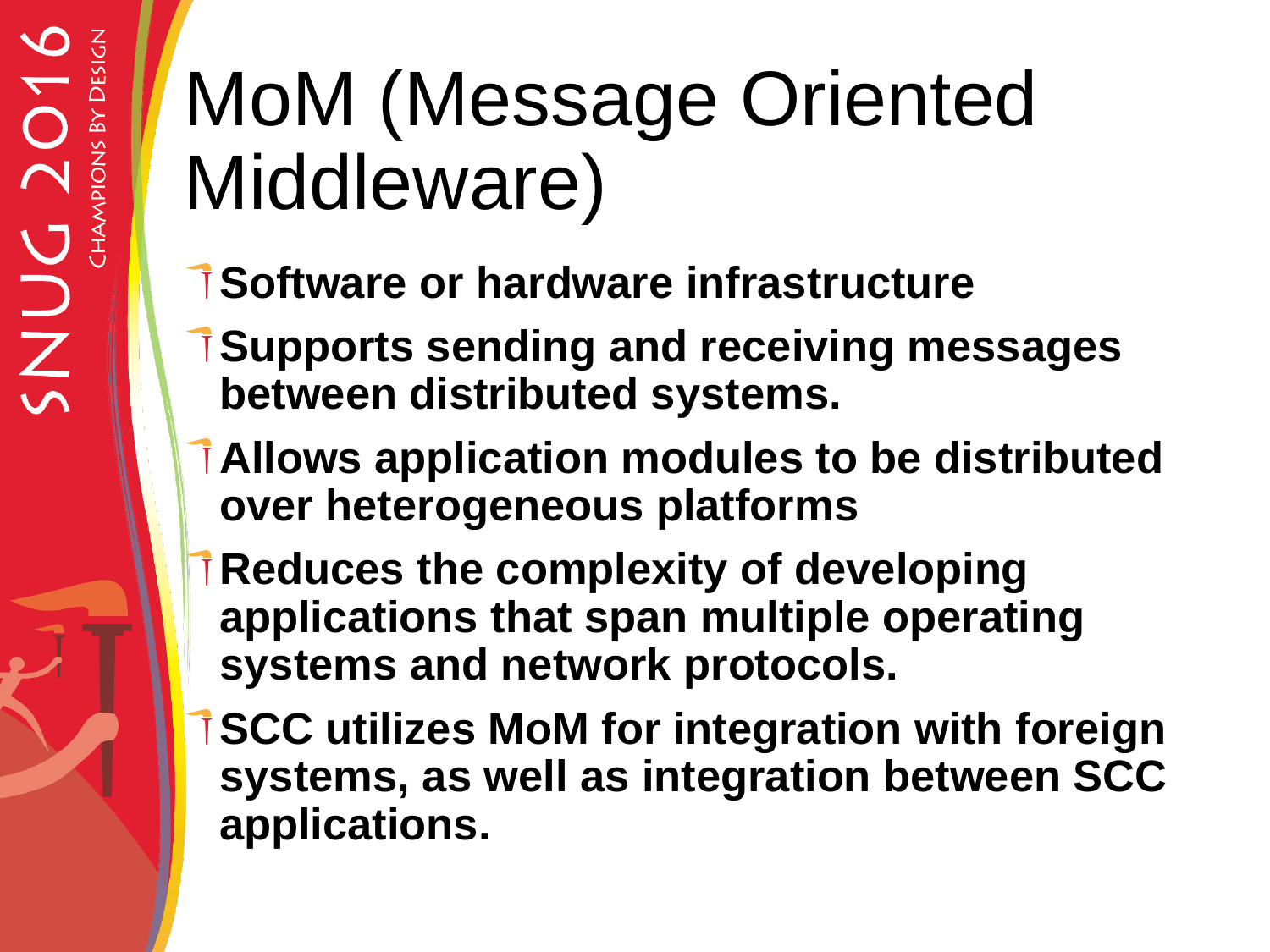

# MoM (Message Oriented Middleware)
Software or hardware infrastructure
Supports sending and receiving messages between distributed systems.
Allows application modules to be distributed over heterogeneous platforms
Reduces the complexity of developing applications that span multiple operating systems and network protocols.
SCC utilizes MoM for integration with foreign systems, as well as integration between SCC applications.